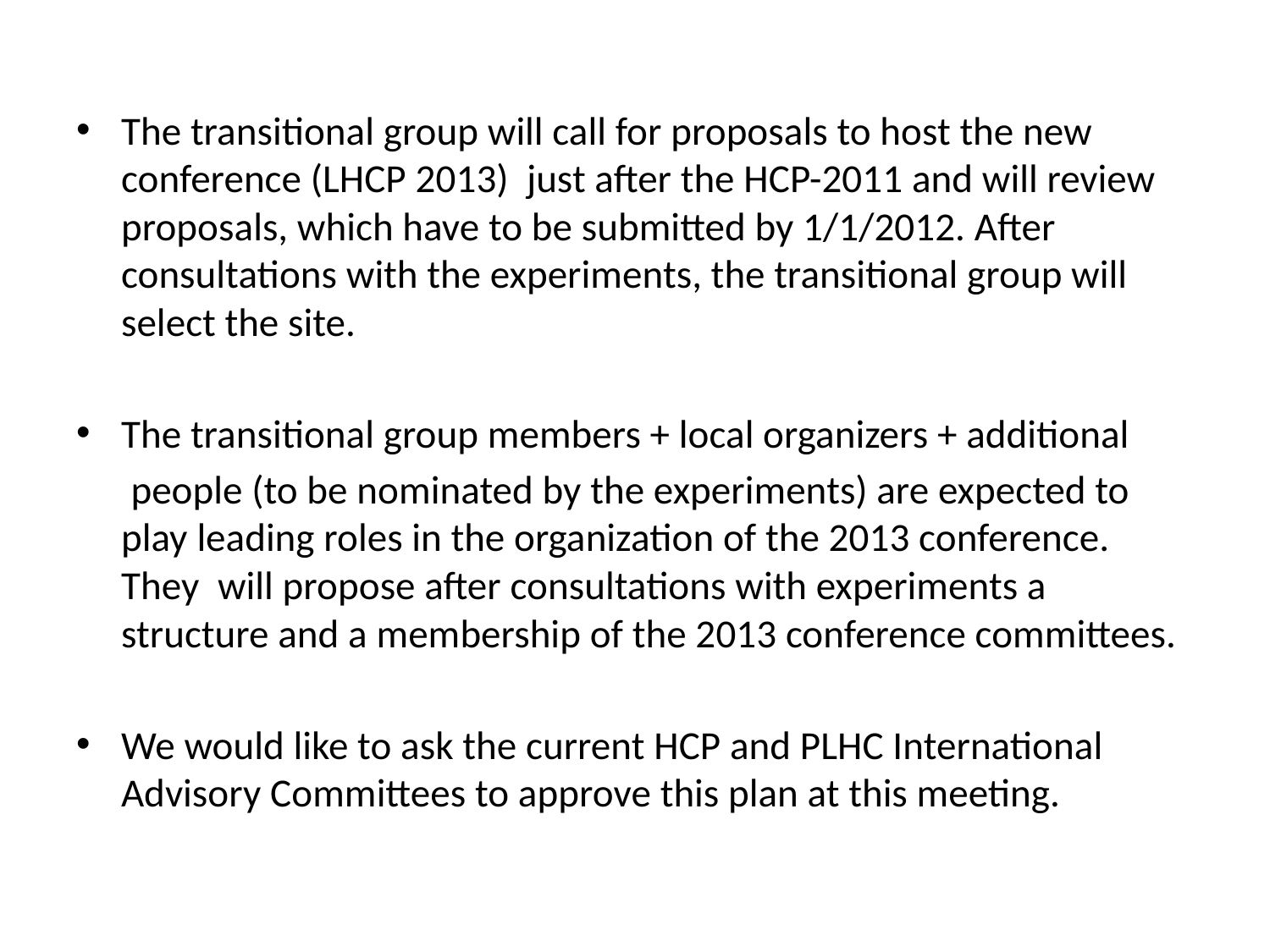

The transitional group will call for proposals to host the new  conference (LHCP 2013)  just after the HCP-2011 and will review proposals, which have to be submitted by 1/1/2012. After consultations with the experiments, the transitional group will select the site.

The transitional group members + local organizers + additional
      people (to be nominated by the experiments) are expected to play leading roles in the organization of the 2013 conference. They  will propose after consultations with experiments a structure and a membership of the 2013 conference committees.

We would like to ask the current HCP and PLHC International Advisory Committees to approve this plan at this meeting.